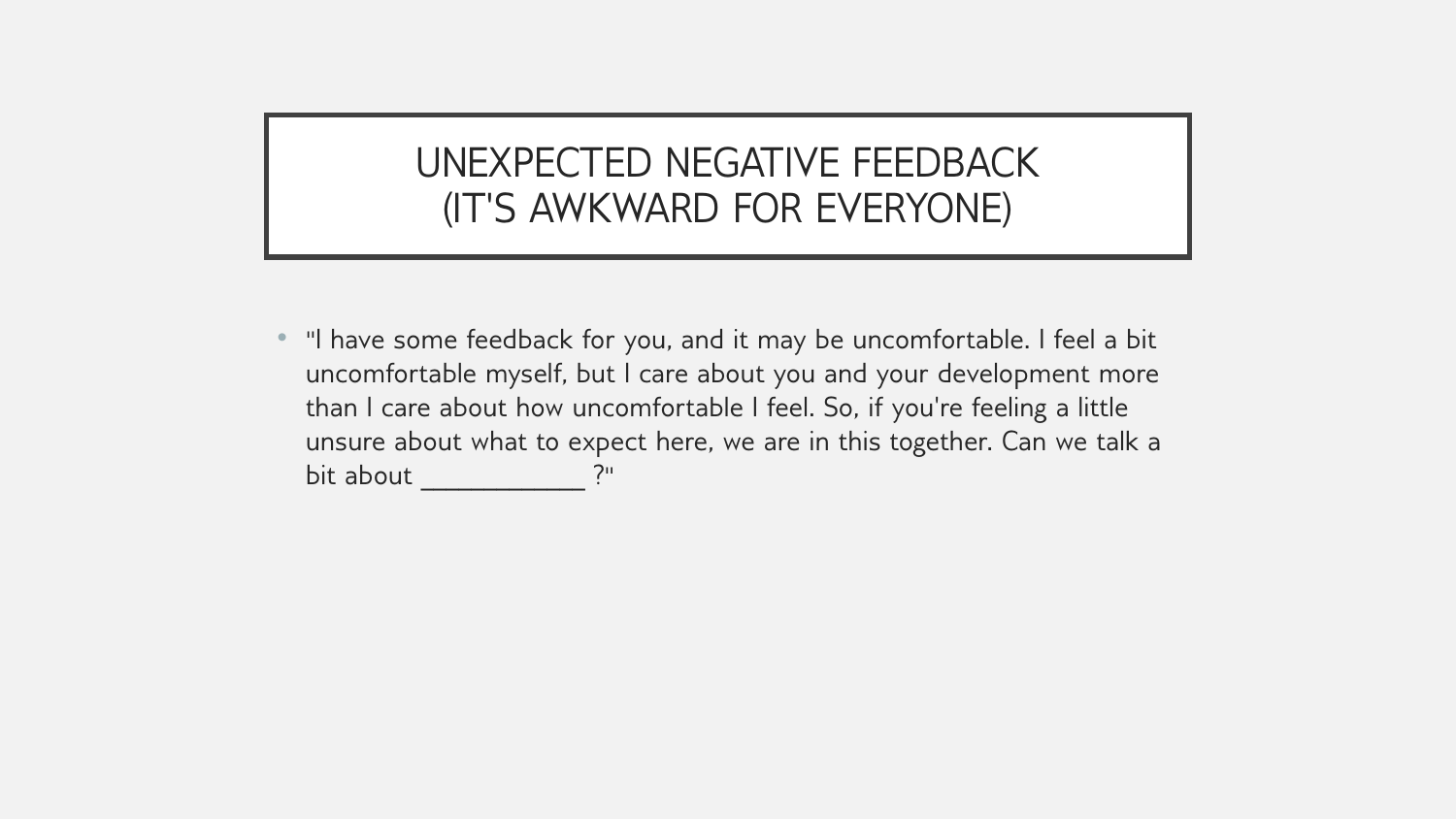

# UNEXPECTED NEGATIVE FEEDBACK (IT'S AWKWARD FOR EVERYONE)
"I have some feedback for you, and it may be uncomfortable. I feel a bit uncomfortable myself, but I care about you and your development more than I care about how uncomfortable I feel. So, if you're feeling a little unsure about what to expect here, we are in this together. Can we talk a bit about _____________ ?"